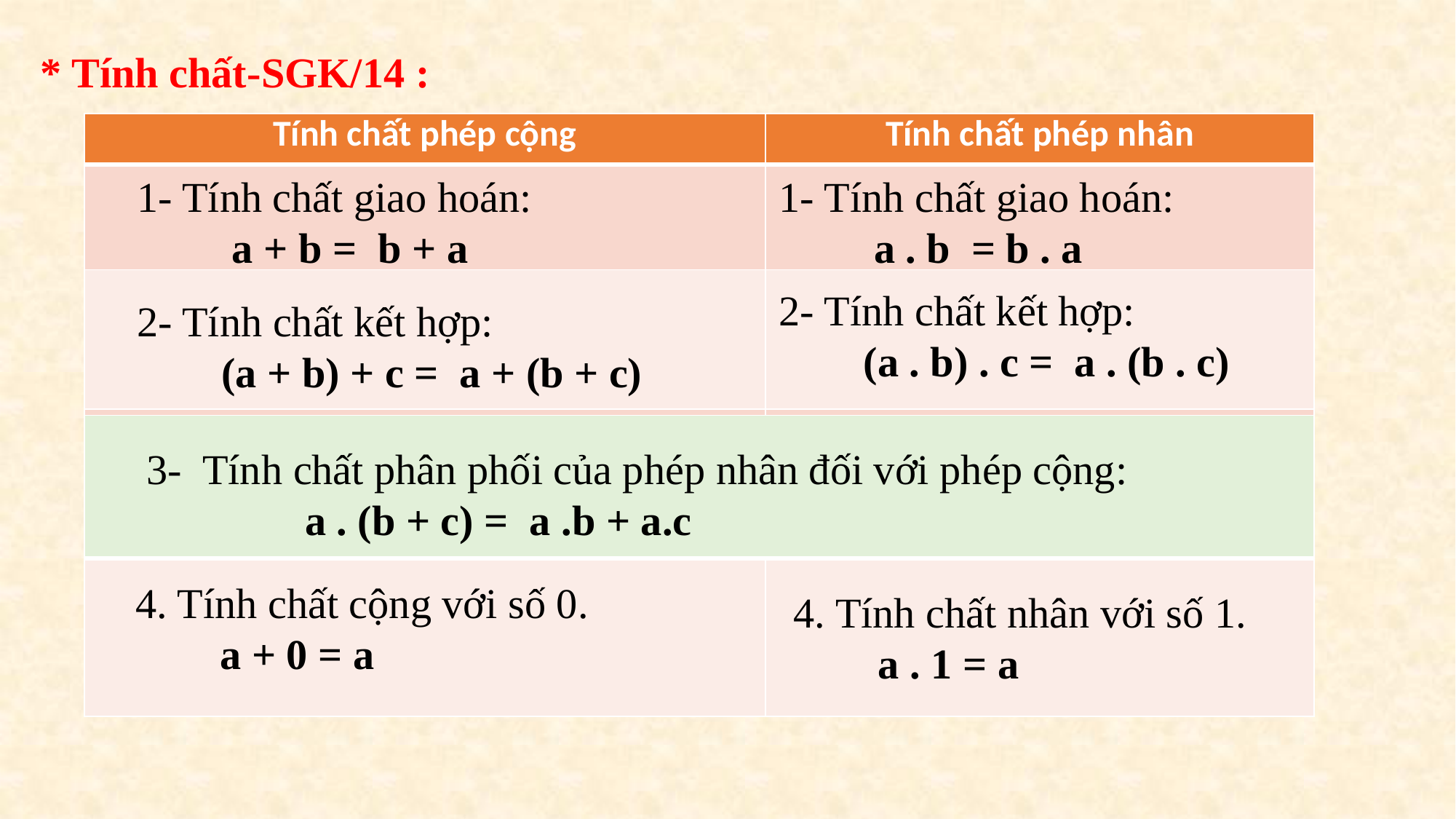

* Tính chất-SGK/14 :
| Tính chất phép cộng | Tính chất phép nhân |
| --- | --- |
|  |  |
|  |  |
|  |  |
|  |  |
1- Tính chất giao hoán:
         a . b  = b . a
1- Tính chất giao hoán:
         a + b =  b + a
2- Tính chất kết hợp:
        (a . b) . c =  a . (b . c)
2- Tính chất kết hợp:
        (a + b) + c =  a + (b + c)
|  |
| --- |
3-  Tính chất phân phối của phép nhân đối với phép cộng:
               a . (b + c) =  a .b + a.c
4. Tính chất cộng với số 0.
        a + 0 = a
4. Tính chất nhân với số 1.
        a . 1 = a